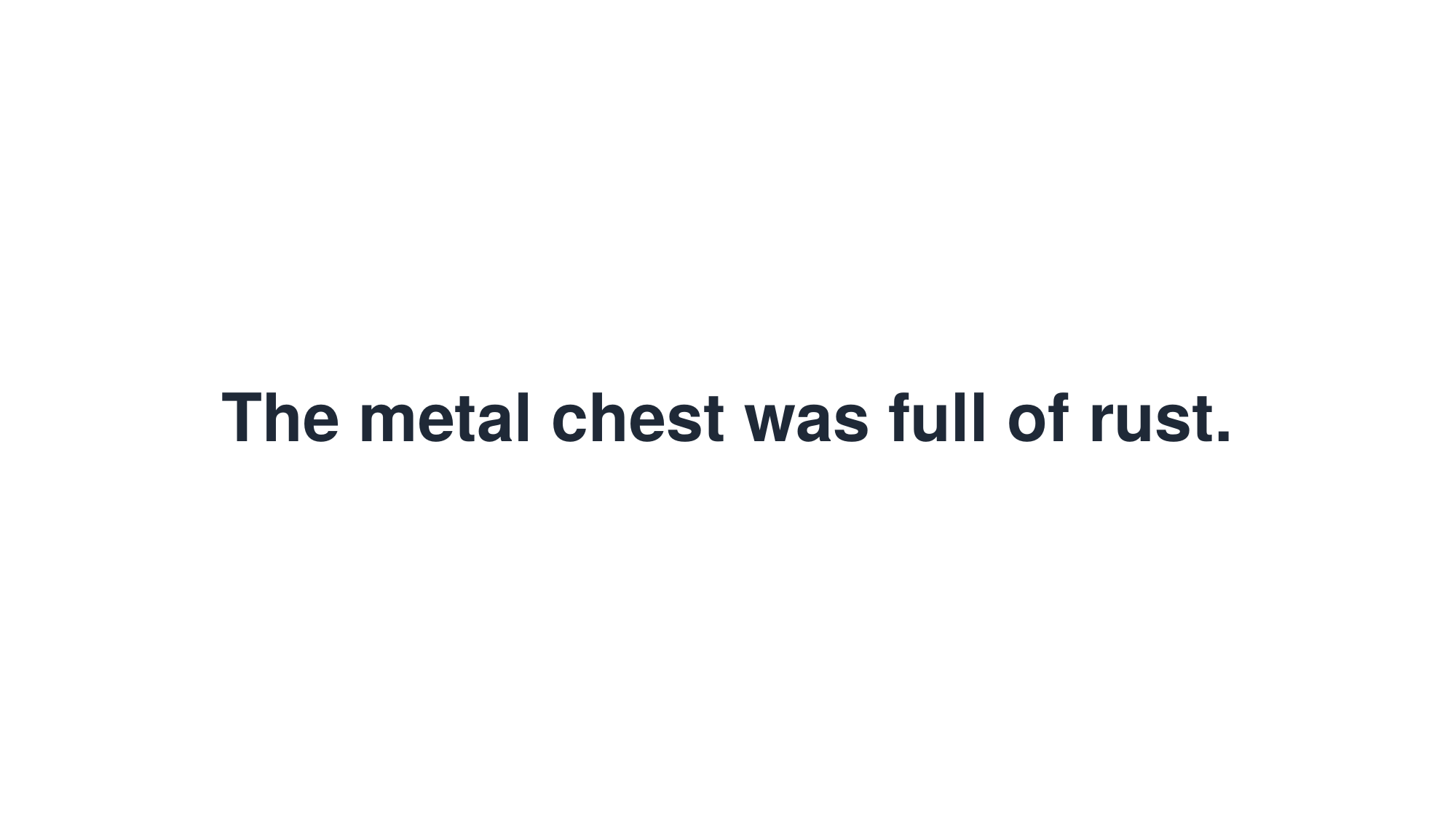

The metal chest was full of rust.